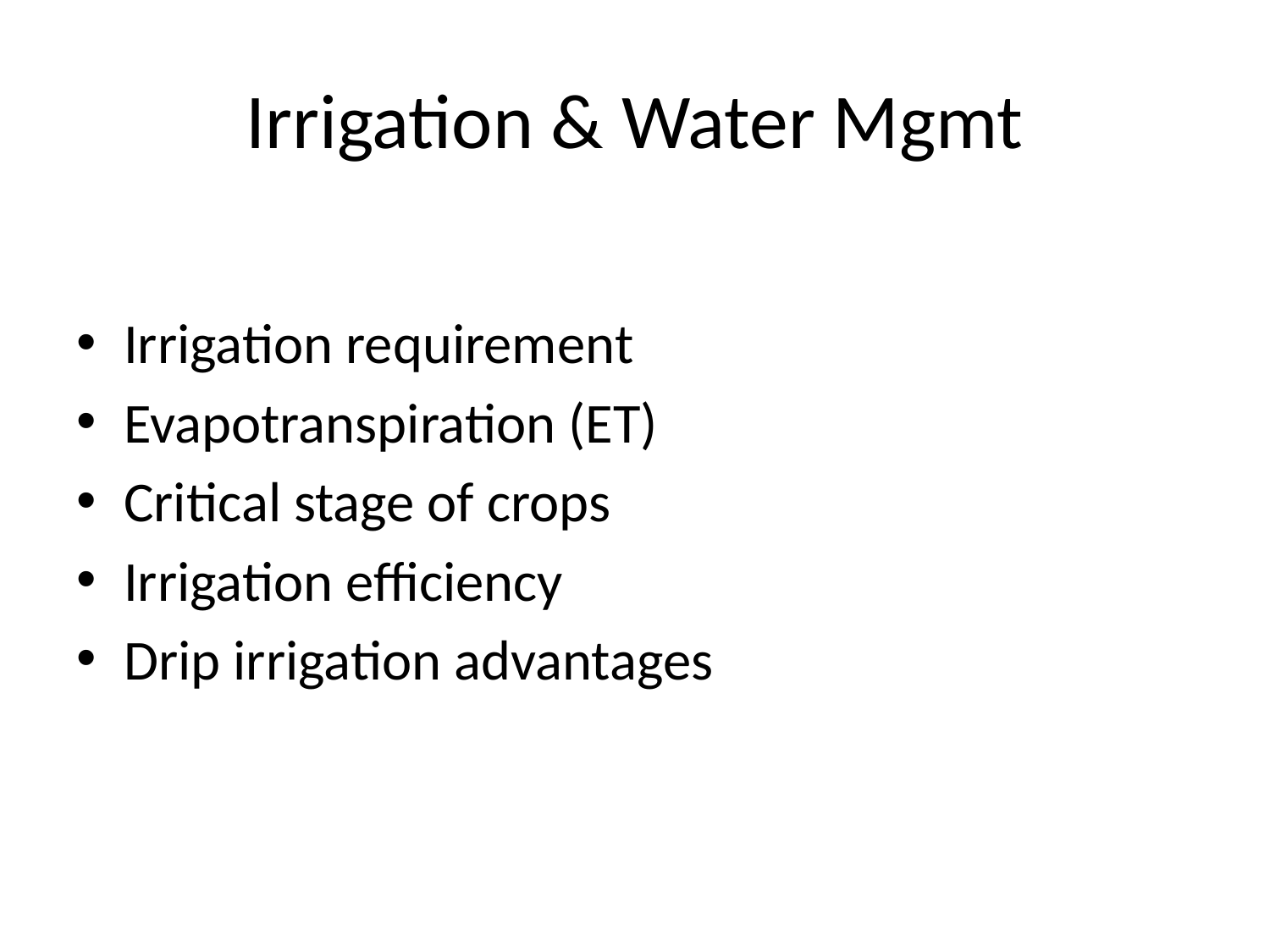

# Irrigation & Water Mgmt

Irrigation requirement
Evapotranspiration (ET)
Critical stage of crops
Irrigation efficiency
Drip irrigation advantages